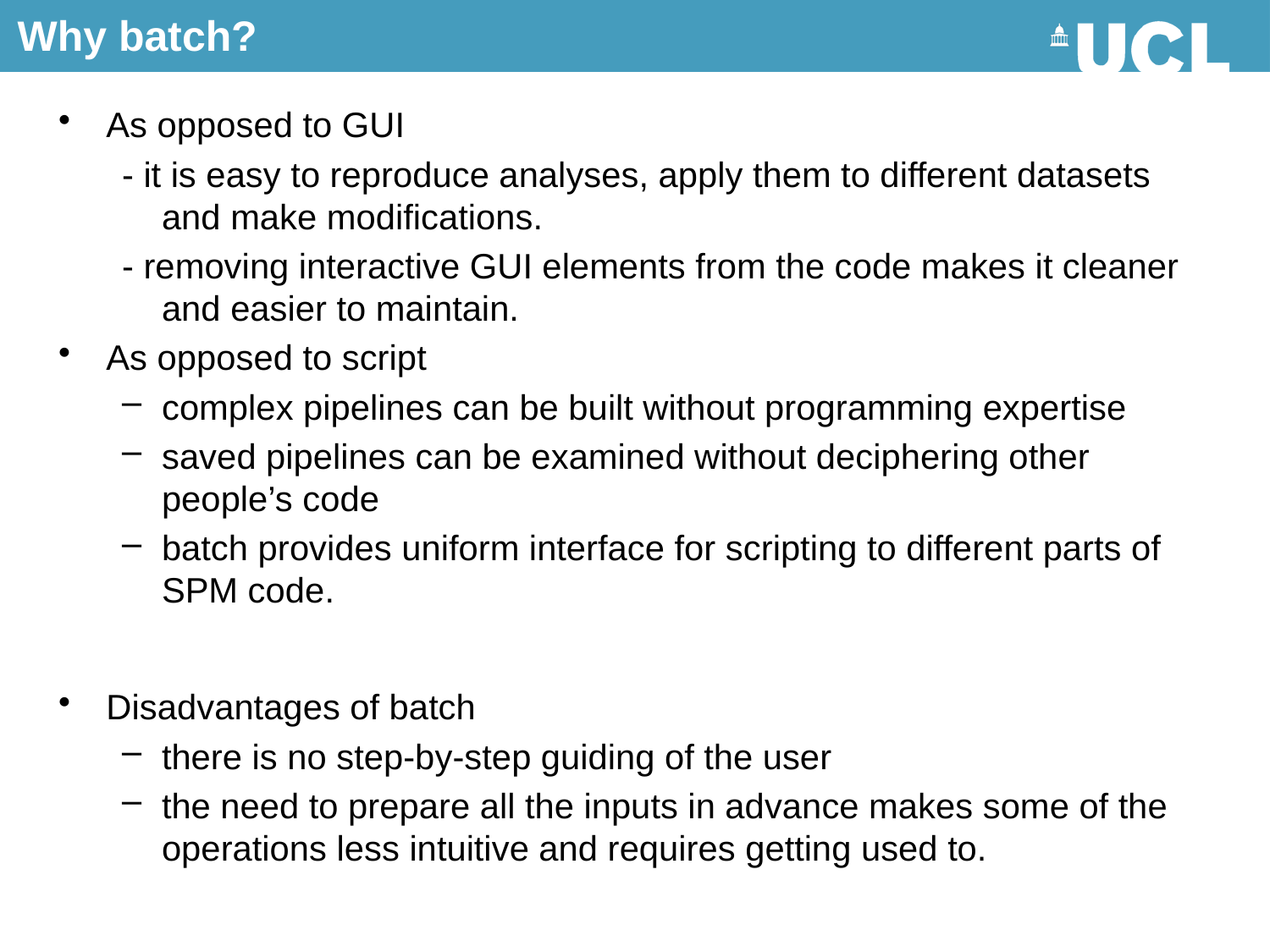

Why batch?
As opposed to GUI
- it is easy to reproduce analyses, apply them to different datasets and make modifications.
- removing interactive GUI elements from the code makes it cleaner and easier to maintain.
As opposed to script
complex pipelines can be built without programming expertise
saved pipelines can be examined without deciphering other people’s code
batch provides uniform interface for scripting to different parts of SPM code.

Disadvantages of batch
there is no step-by-step guiding of the user
the need to prepare all the inputs in advance makes some of the operations less intuitive and requires getting used to.